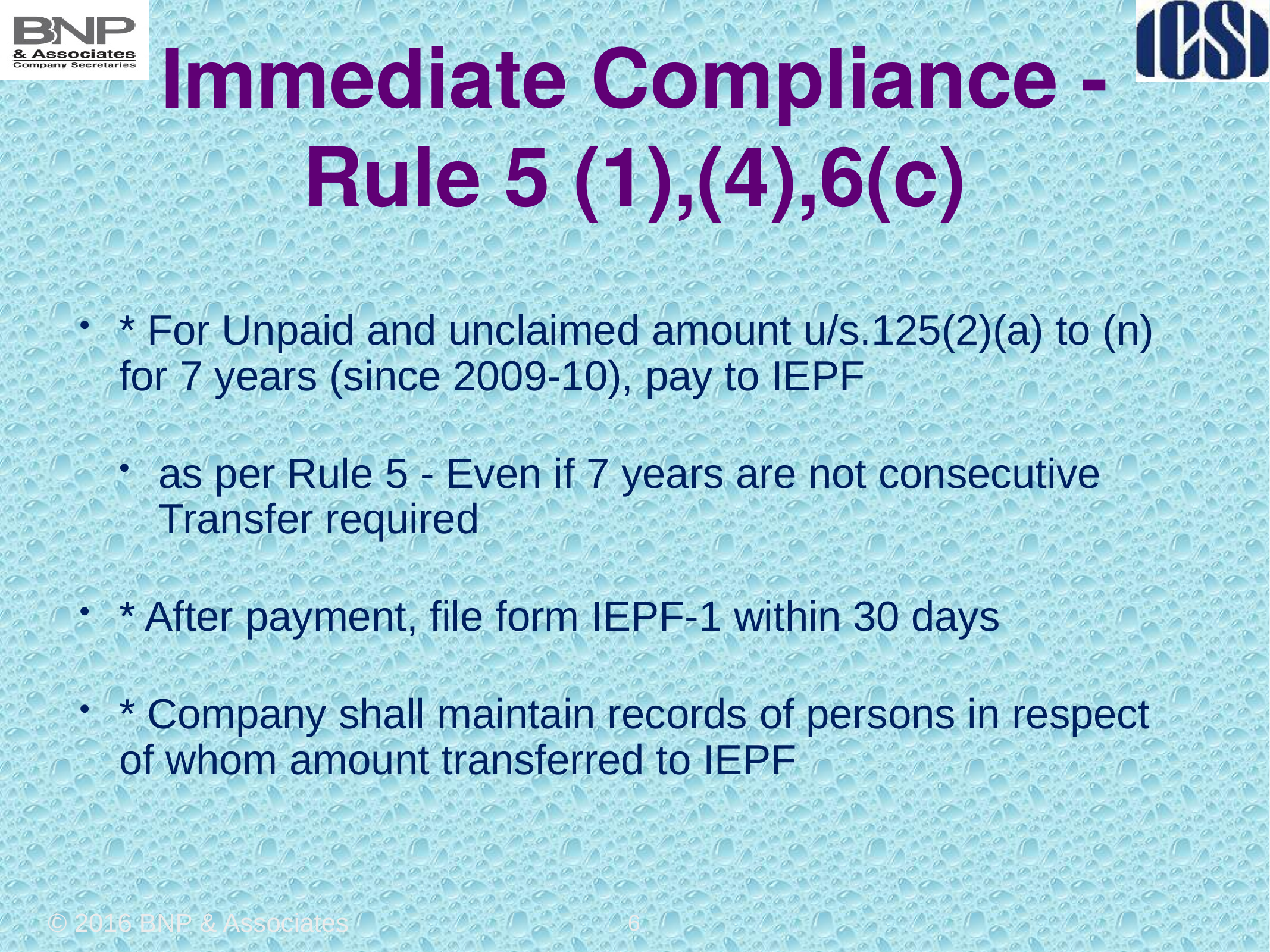

# Immediate Compliance - Rule 5 (1),(4),6(c)
* For Unpaid and unclaimed amount u/s.125(2)(a) to (n) for 7 years (since 2009-10), pay to IEPF
as per Rule 5 - Even if 7 years are not consecutive Transfer required
* After payment, file form IEPF-1 within 30 days
* Company shall maintain records of persons in respect of whom amount transferred to IEPF
6